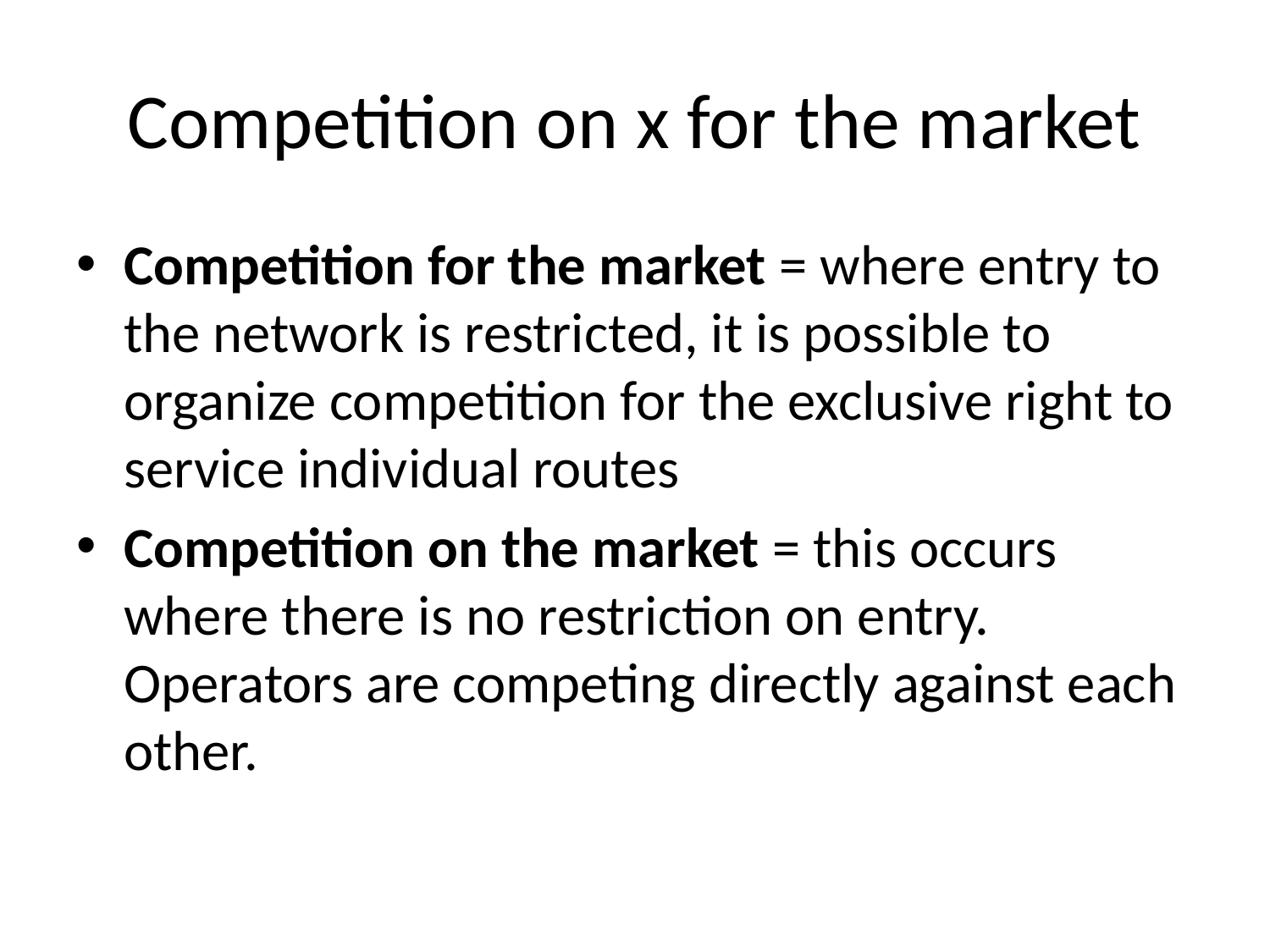

# Competition on x for the market
Competition for the market = where entry to the network is restricted, it is possible to organize competition for the exclusive right to service individual routes
Competition on the market = this occurs where there is no restriction on entry. Operators are competing directly against each other.